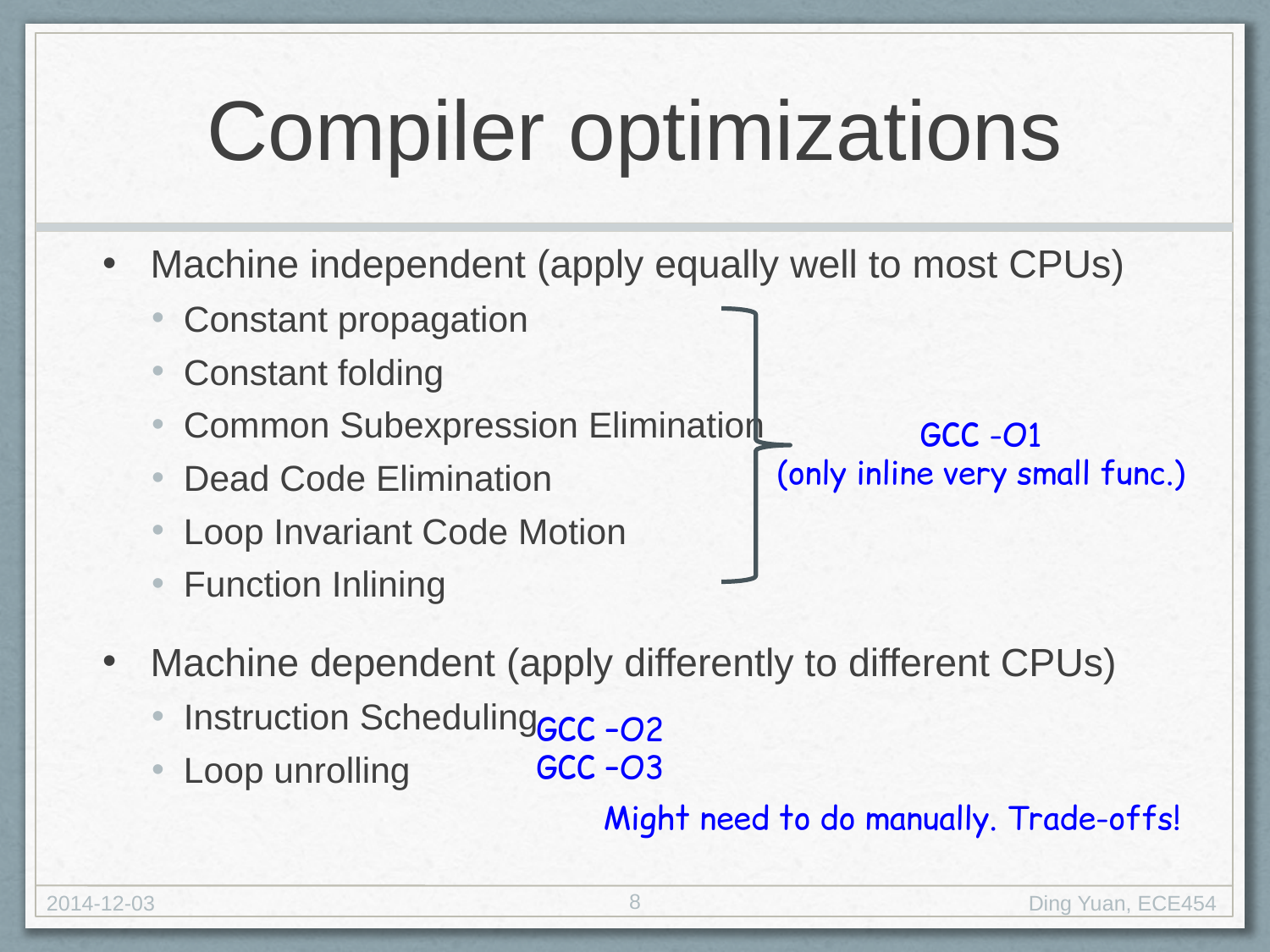

# Compiler optimizations
Machine independent (apply equally well to most CPUs)
Constant propagation
Constant folding
Common Subexpression Elimination
Dead Code Elimination
Loop Invariant Code Motion
Function Inlining
Machine dependent (apply differently to different CPUs)
Instruction Scheduling
Loop unrolling

GCC -O1
(only inline very small func.)
GCC –O2
GCC –O3
Might need to do manually. Trade-offs!
8
2014-12-03
Ding Yuan, ECE454